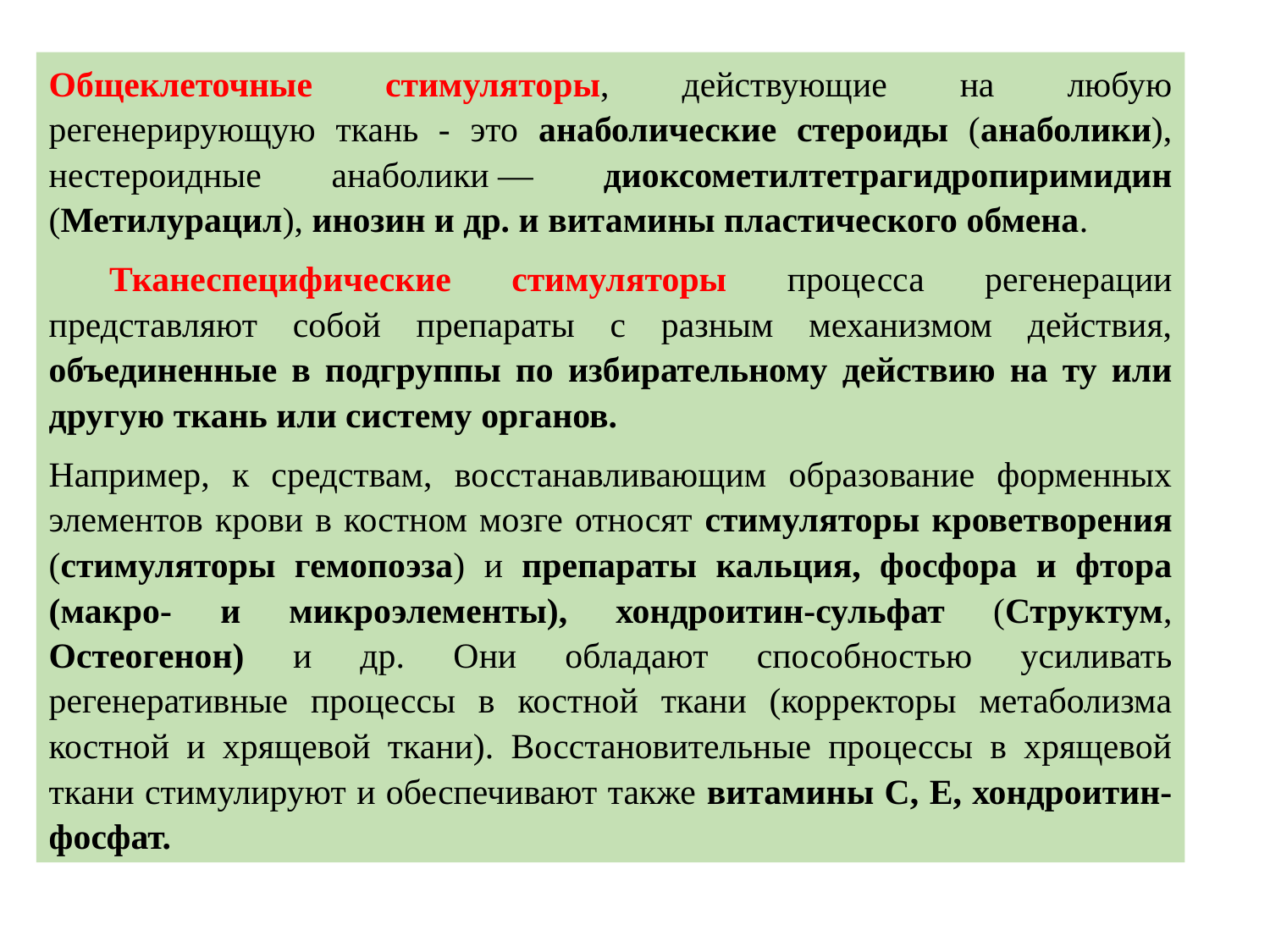

Общеклеточные стимуляторы, действующие на любую регенерирующую ткань - это анаболические стероиды (анаболики), нестероидные анаболики — диоксометилтетрагидропиримидин (Метилурацил), инозин и др. и витамины пластического обмена.
 Тканеспецифические стимуляторы процесса регенерации представляют собой препараты с разным механизмом действия, объединенные в подгруппы по избирательному действию на ту или другую ткань или систему органов.
Например, к средствам, восстанавливающим образование форменных элементов крови в костном мозге относят стимуляторы кроветворения (стимуляторы гемопоэза) и препараты кальция, фосфора и фтора (макро- и микроэлементы), хондроитин-сульфат (Структум, Остеогенон) и др. Они обладают способностью усиливать регенеративные процессы в костной ткани (корректоры метаболизма костной и хрящевой ткани). Восстановительные процессы в хрящевой ткани стимулируют и обеспечивают также витамины C, E, хондроитин-фосфат.